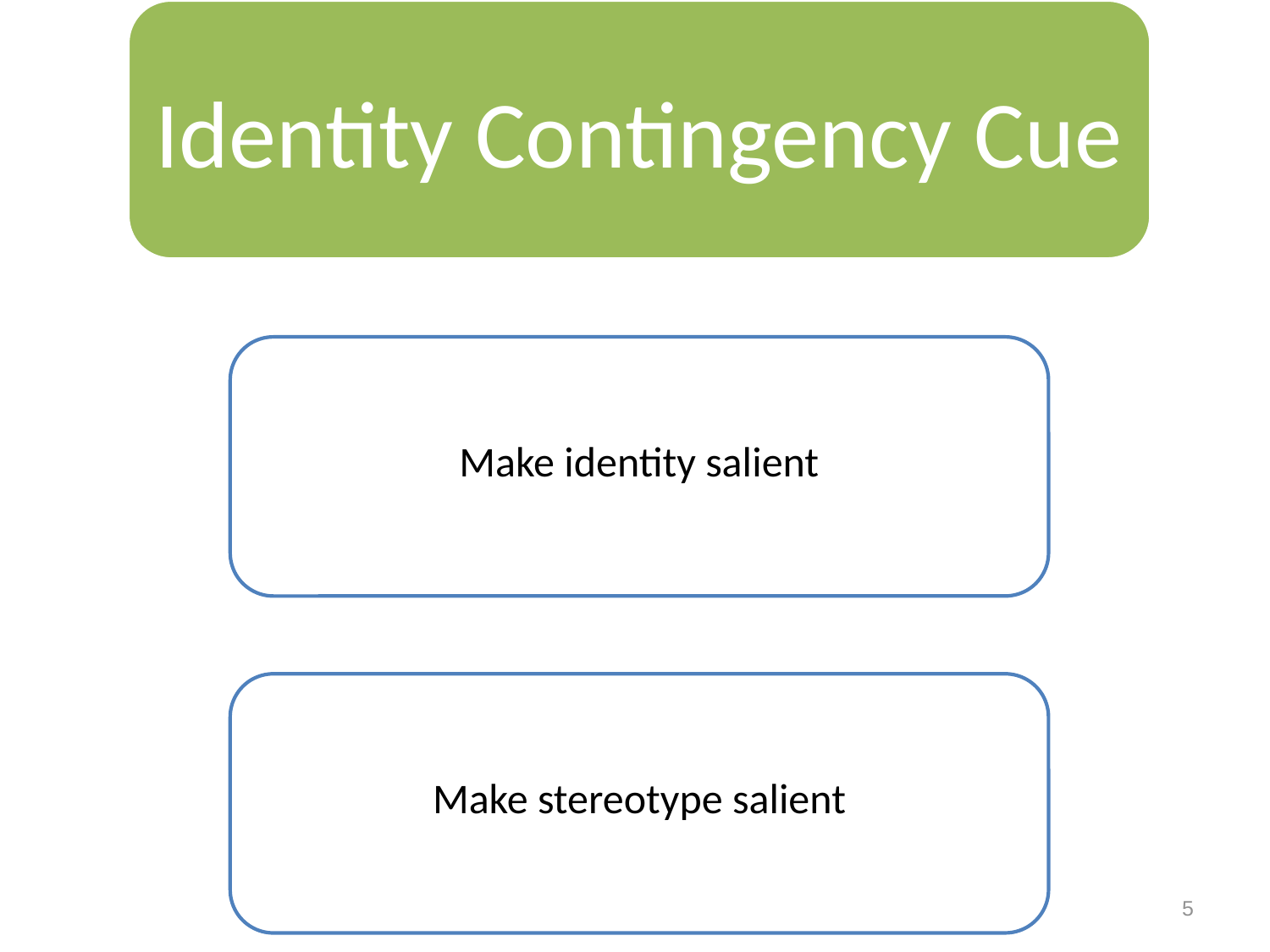

Identity Contingency Cue
Make identity salient
Make stereotype salient
#
5